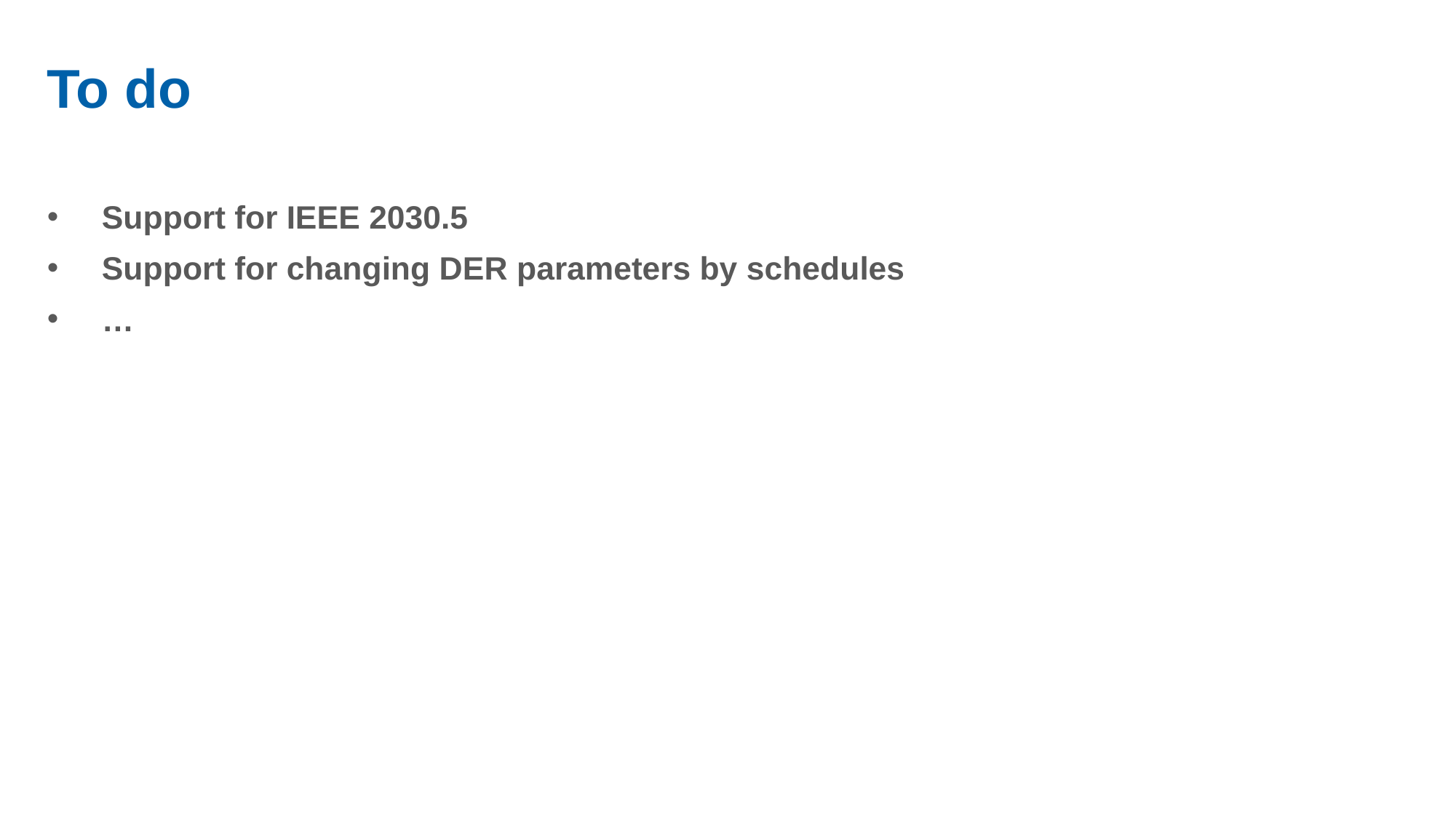

# To do
Support for IEEE 2030.5
Support for changing DER parameters by schedules
…
12